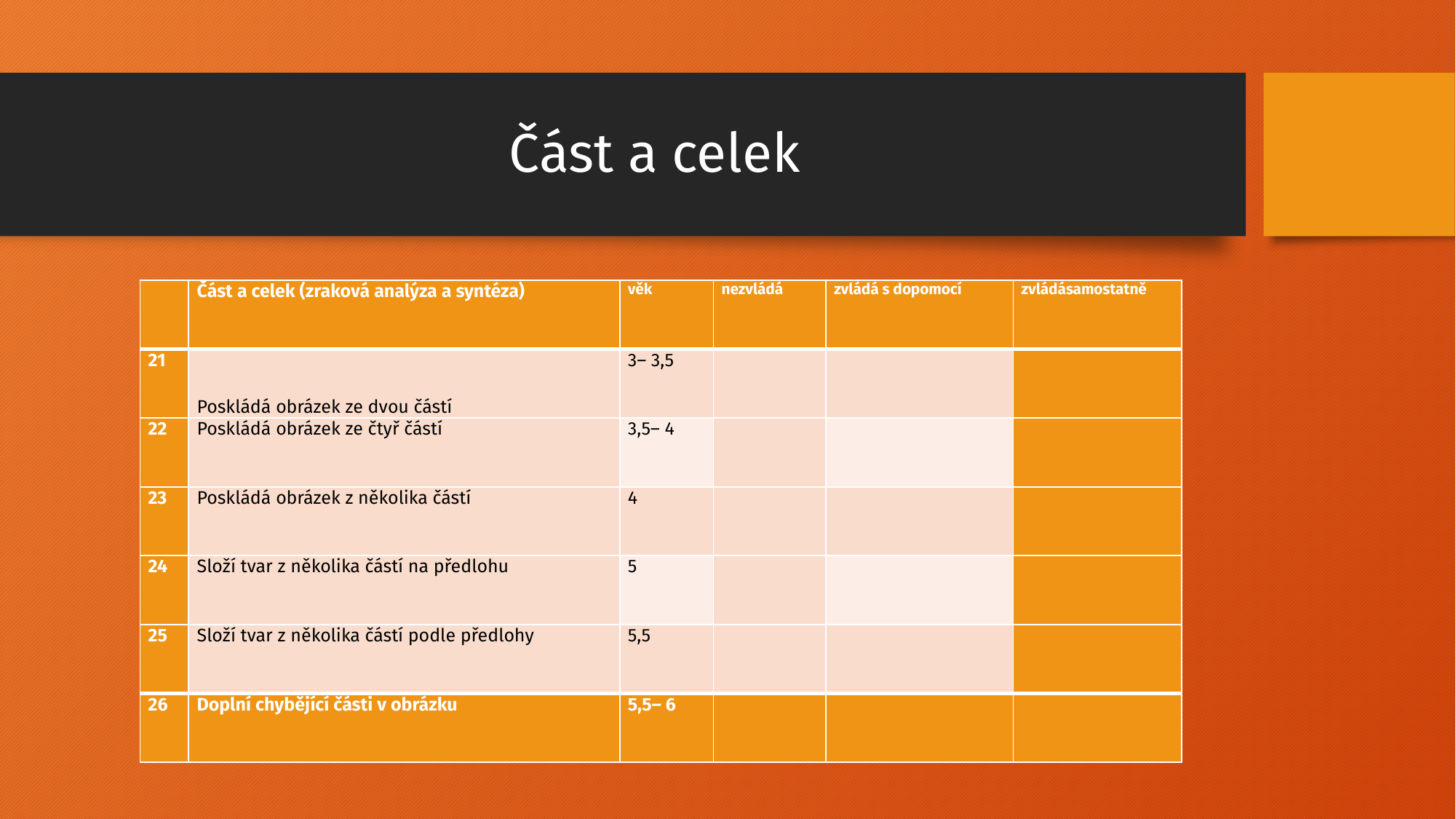

# Část a celek
|  | Část a celek (zraková analýza a syntéza) | věk | nezvládá | zvládá s dopomocí | zvládásamostatně |
| --- | --- | --- | --- | --- | --- |
| 21 | Poskládá obrázek ze dvou částí | 3– 3,5 |  |  |  |
| 22 | Poskládá obrázek ze čtyř částí | 3,5– 4 |  |  |  |
| 23 | Poskládá obrázek z několika částí | 4 |  |  |  |
| 24 | Složí tvar z několika částí na předlohu | 5 |  |  |  |
| 25 | Složí tvar z několika částí podle předlohy | 5,5 |  |  |  |
| 26 | Doplní chybějící části v obrázku | 5,5– 6 |  |  |  |